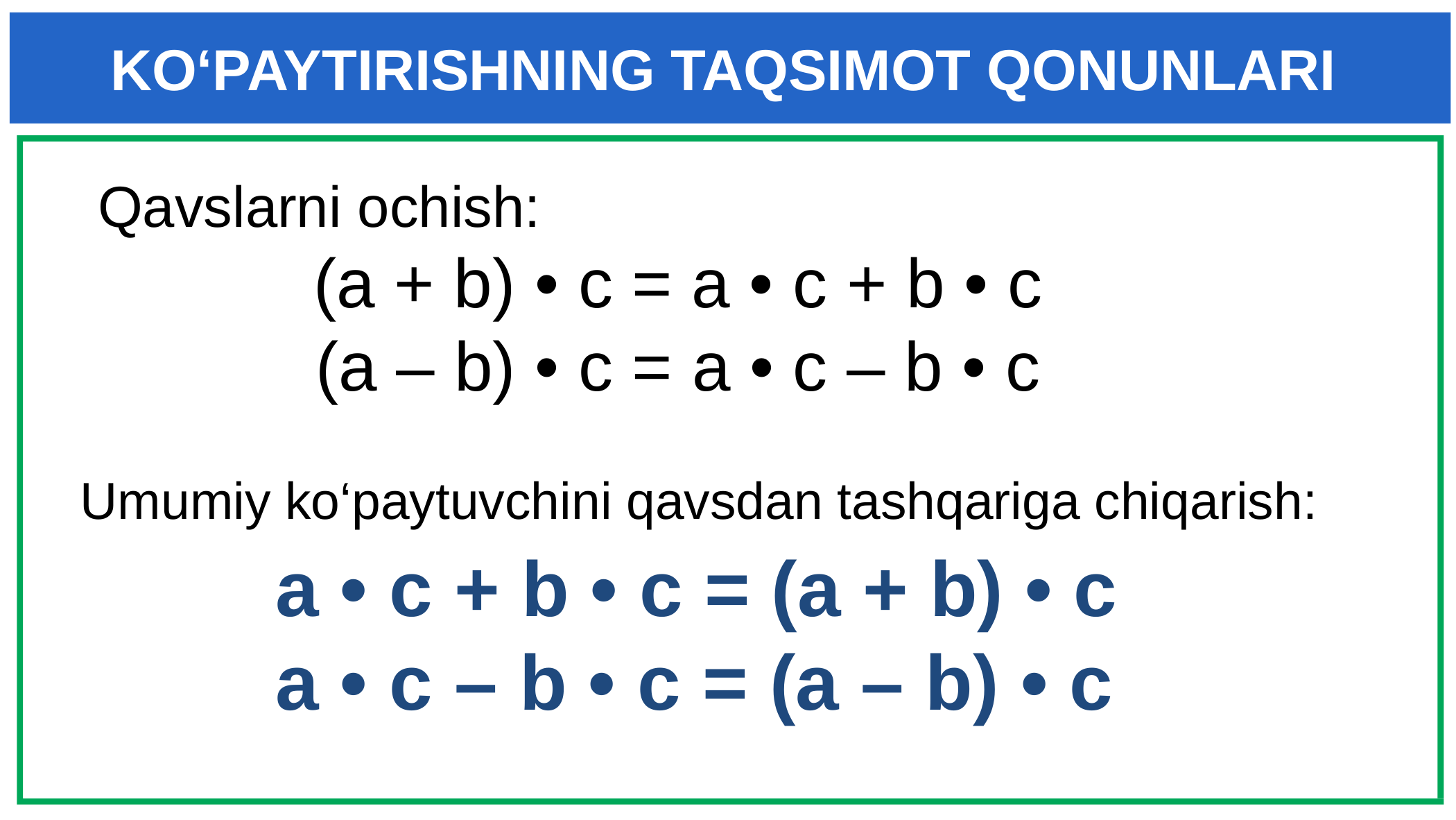

KO‘PAYTIRISHNING TAQSIMOT QONUNLARI
  Qavslarni ochish:
               (a + b) • c = a • c + b • c
             (a – b) • c = a • c – b • c

 Umumiy ko‘paytuvchini qavsdan tashqariga chiqarish:
a • c + b • c = (a + b) • c
a • c – b • c = (a – b) • c